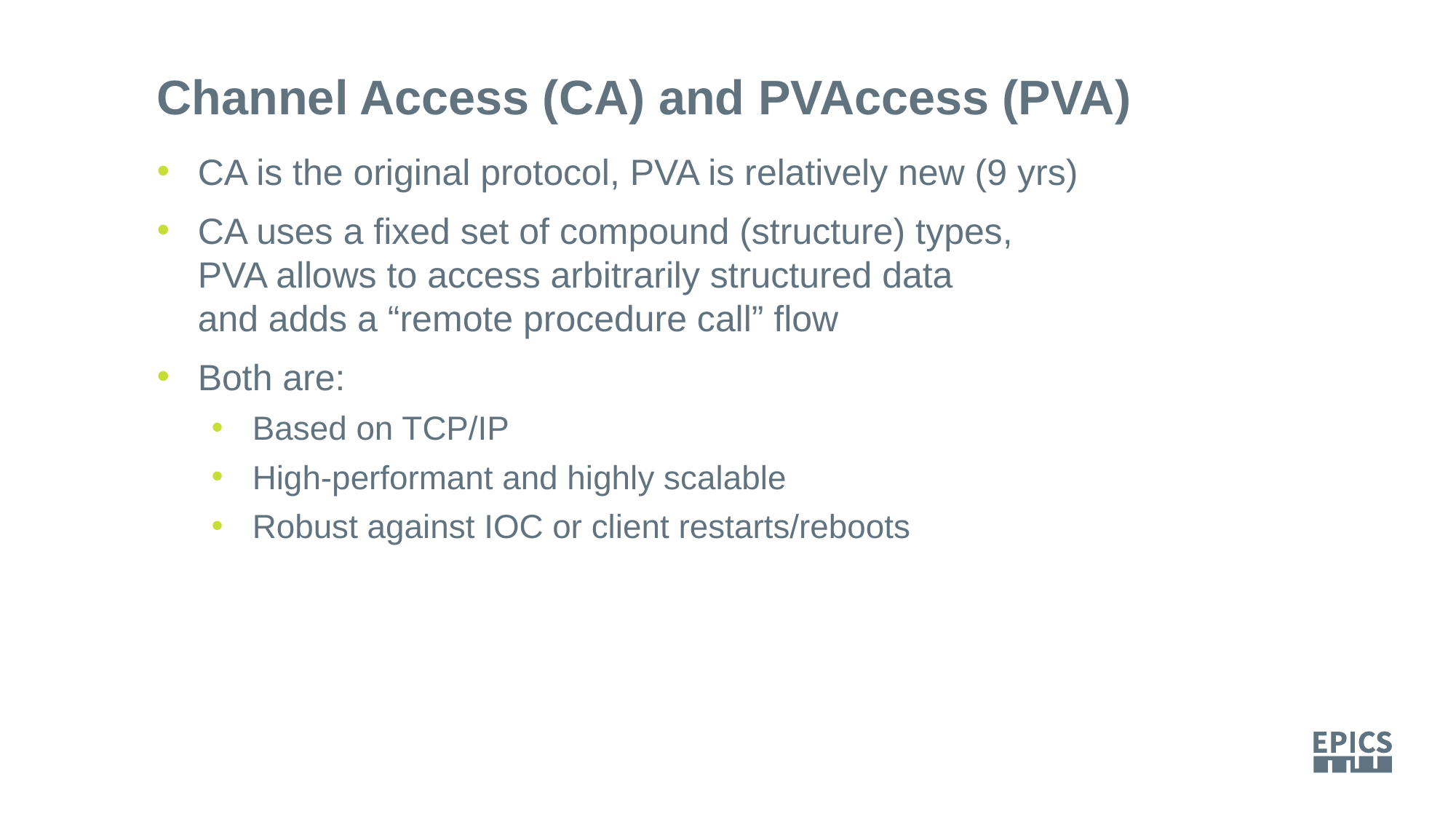

Channel Access (CA) and PVAccess (PVA)
CA is the original protocol, PVA is relatively new (9 yrs)
CA uses a fixed set of compound (structure) types,
PVA allows to access arbitrarily structured data
and adds a “remote procedure call” flow
Both are:
Based on TCP/IP
High-performant and highly scalable
Robust against IOC or client restarts/reboots